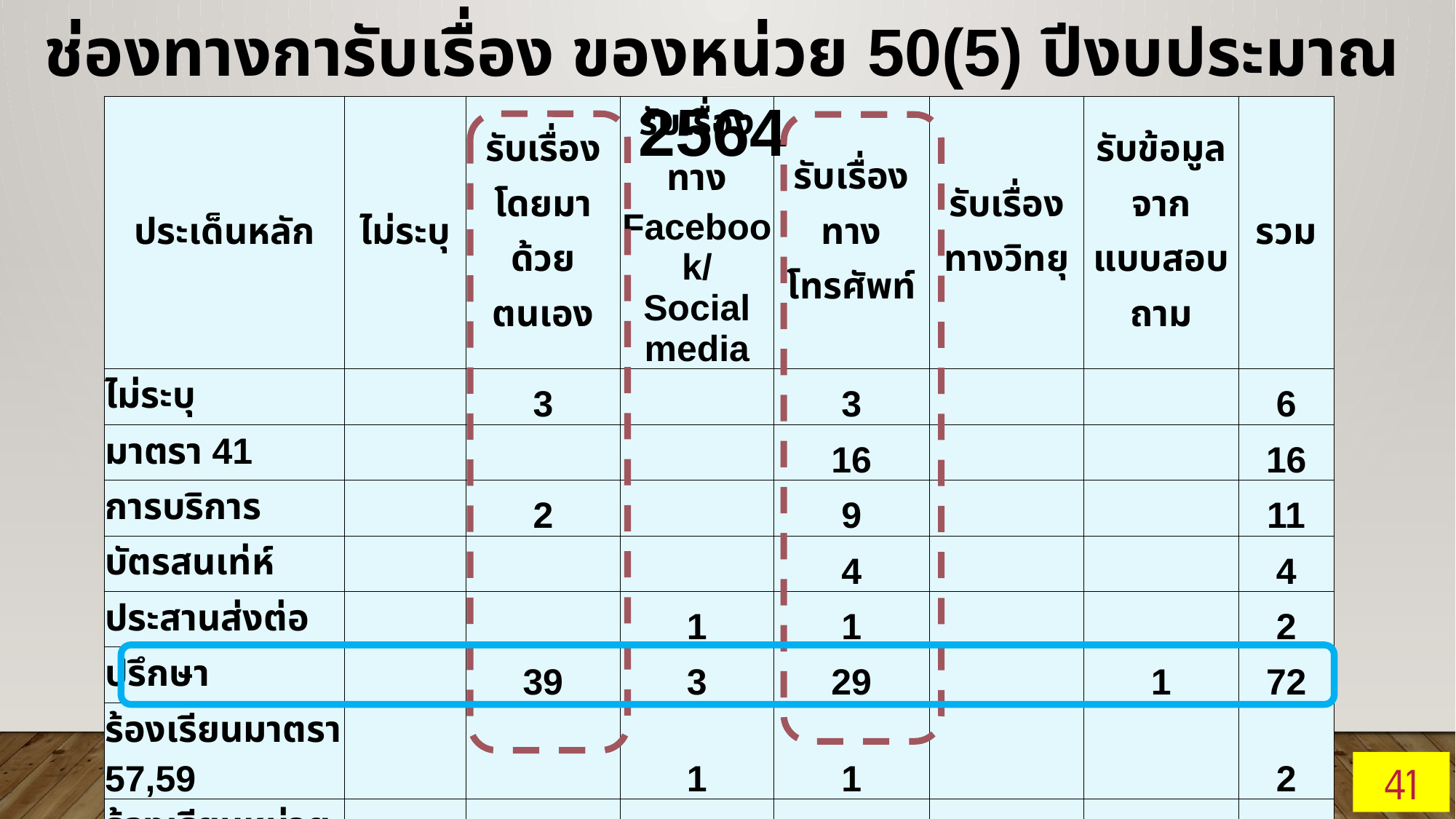

ช่องทางการับเรื่อง ของหน่วย 50(5) ปีงบประมาณ 2564
#
| ประเด็นหลัก | ไม่ระบุ | รับเรื่องโดยมาด้วยตนเอง | รับเรื่องทาง Facebook/ Social media | รับเรื่องทางโทรศัพท์ | รับเรื่องทางวิทยุ | รับข้อมูลจากแบบสอบถาม | รวม |
| --- | --- | --- | --- | --- | --- | --- | --- |
| ไม่ระบุ |  | 3 |  | 3 |  |  | 6 |
| มาตรา 41 |  |  |  | 16 |  |  | 16 |
| การบริการ |  | 2 |  | 9 |  |  | 11 |
| บัตรสนเท่ห์ |  |  |  | 4 |  |  | 4 |
| ประสานส่งต่อ |  |  | 1 | 1 |  |  | 2 |
| ปรึกษา |  | 39 | 3 | 29 |  | 1 | 72 |
| ร้องเรียนมาตรา 57,59 |  |  | 1 | 1 |  |  | 2 |
| ร้องเรียนหน่วยบริการ |  | 3 | 4 | 9 |  |  | 16 |
| ร้องทุกข์ |  | 1 | 3 | 3 |  |  | 7 |
| สอบถามข้อมูล | 4 | 83 | 2 | 128 | 1 | 1 | 220 |
| รวม | 4 | 131 | 14 | 203 | 1 | 2 | 354 |

41